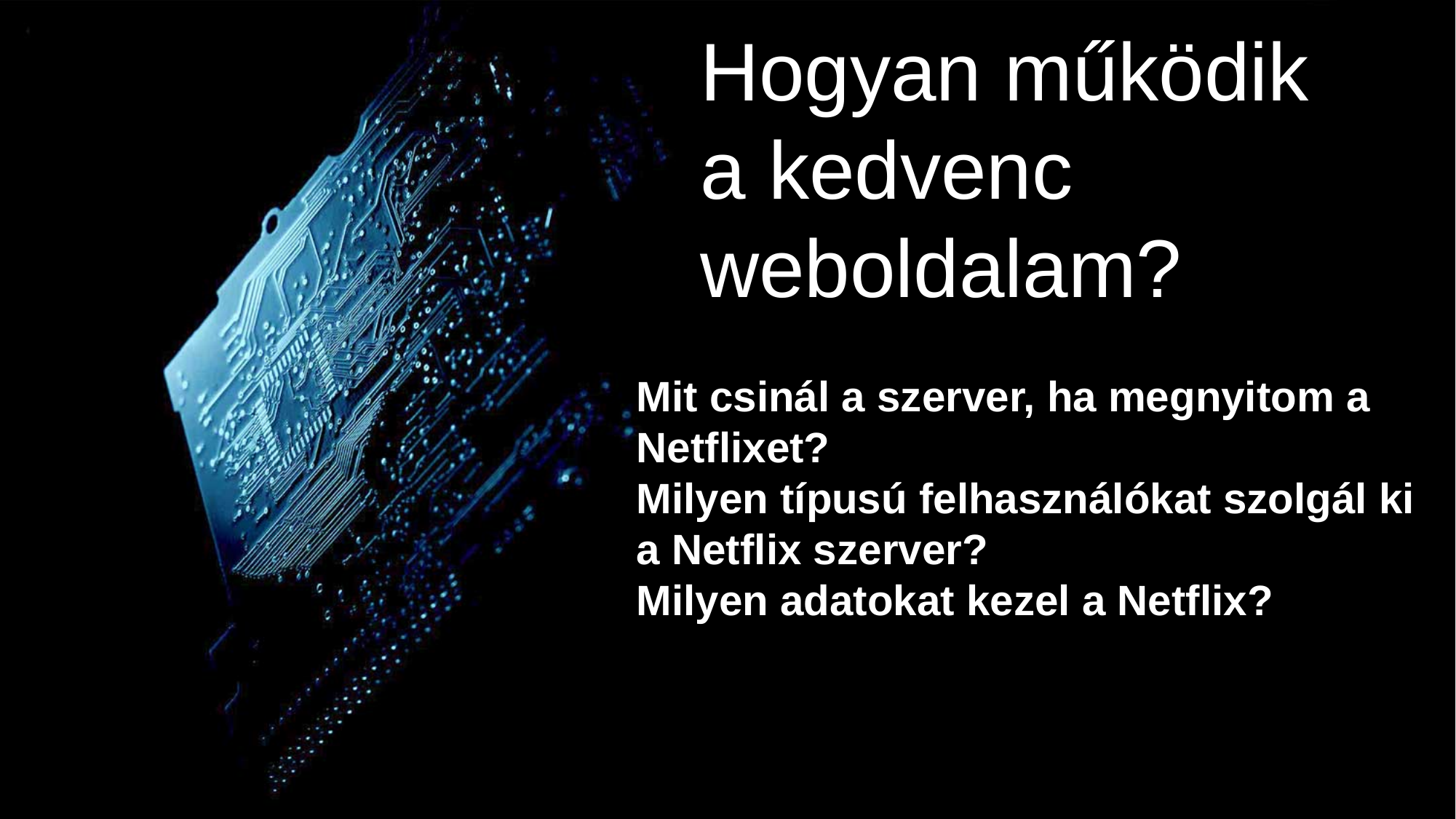

Hogyan működik a kedvenc weboldalam?
Mit csinál a szerver, ha megnyitom a Netflixet?
Milyen típusú felhasználókat szolgál ki a Netflix szerver?
Milyen adatokat kezel a Netflix?